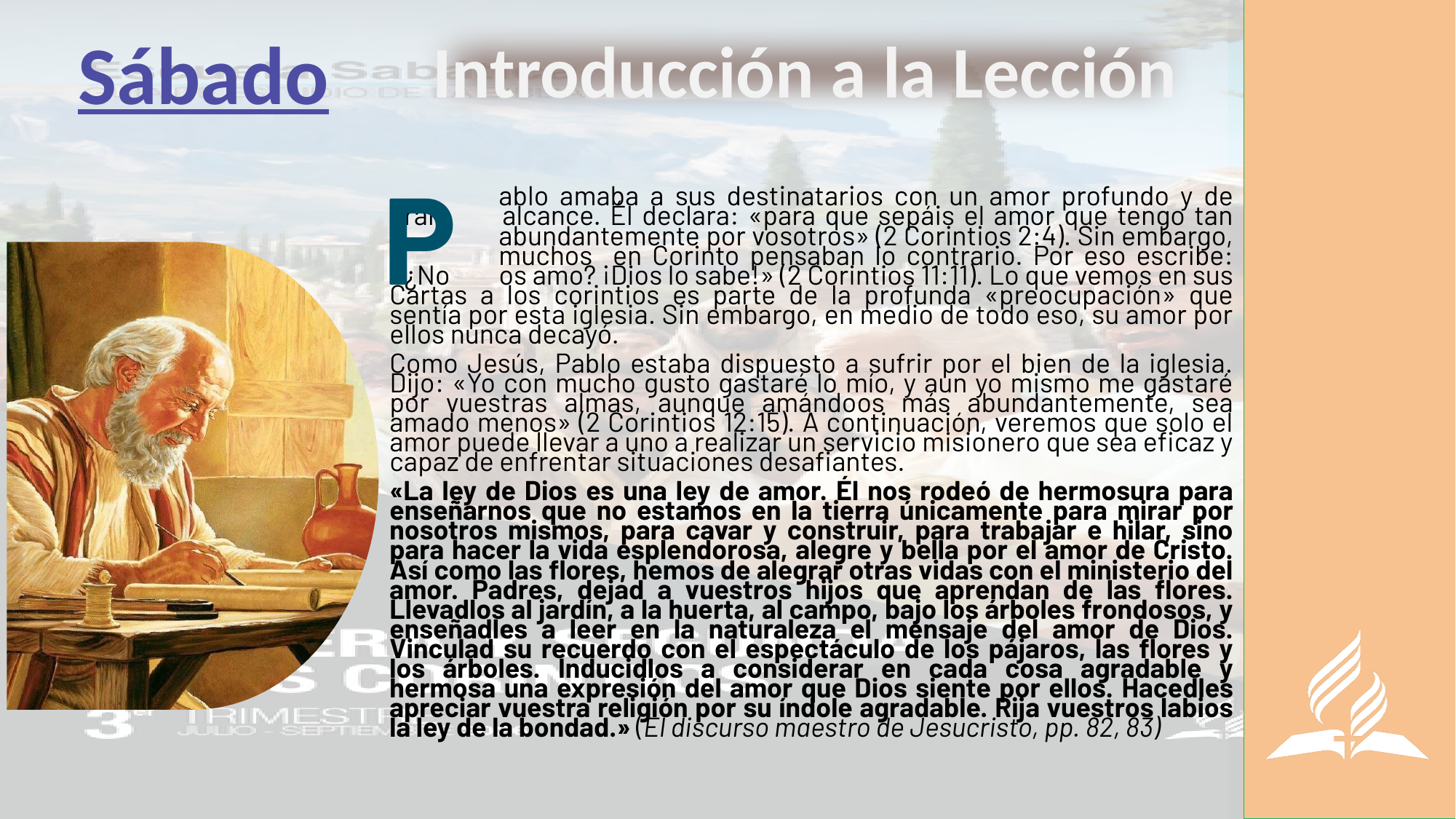

Sábado
Introducción a la Lección
P
	ablo amaba a sus destinatarios con un amor profundo y de gran 	alcance. Él declara: «para que sepáis el amor que tengo tan 	abundantemente por vosotros» (2 Corintios 2:4). Sin embargo, 	muchos 	en Corinto pensaban lo contrario. Por eso escribe: «¿No 	os amo? ¡Dios lo sabe!» (2 Corintios 11:11). Lo que vemos en sus Cartas a los corintios es parte de la profunda «preocupación» que sentía por esta iglesia. Sin embargo, en medio de todo eso, su amor por ellos nunca decayó.
Como Jesús, Pablo estaba dispuesto a sufrir por el bien de la iglesia. Dijo: «Yo con mucho gusto gastaré lo mío, y aun yo mismo me gastaré por vuestras almas, aunque amándoos más abundantemente, sea amado menos» (2 Corintios 12:15). A continuación, veremos que solo el amor puede llevar a uno a realizar un servicio misionero que sea eficaz y capaz de enfrentar situaciones desafiantes.
«La ley de Dios es una ley de amor. Él nos rodeó de hermosura para enseñarnos que no estamos en la tierra únicamente para mirar por nosotros mismos, para cavar y construir, para trabajar e hilar, sino para hacer la vida esplendorosa, alegre y bella por el amor de Cristo. Así como las flores, hemos de alegrar otras vidas con el ministerio del amor. Padres, dejad a vuestros hijos que aprendan de las flores. Llevadlos al jardín, a la huerta, al campo, bajo los árboles frondosos, y enseñadles a leer en la naturaleza el mensaje del amor de Dios. Vinculad su recuerdo con el espectáculo de los pájaros, las flores y los árboles. Inducidlos a considerar en cada cosa agradable y hermosa una expresión del amor que Dios siente por ellos. Hacedles apreciar vuestra religión por su índole agradable. Rija vuestros labios la ley de la bondad.» (El discurso maestro de Jesucristo, pp. 82, 83)